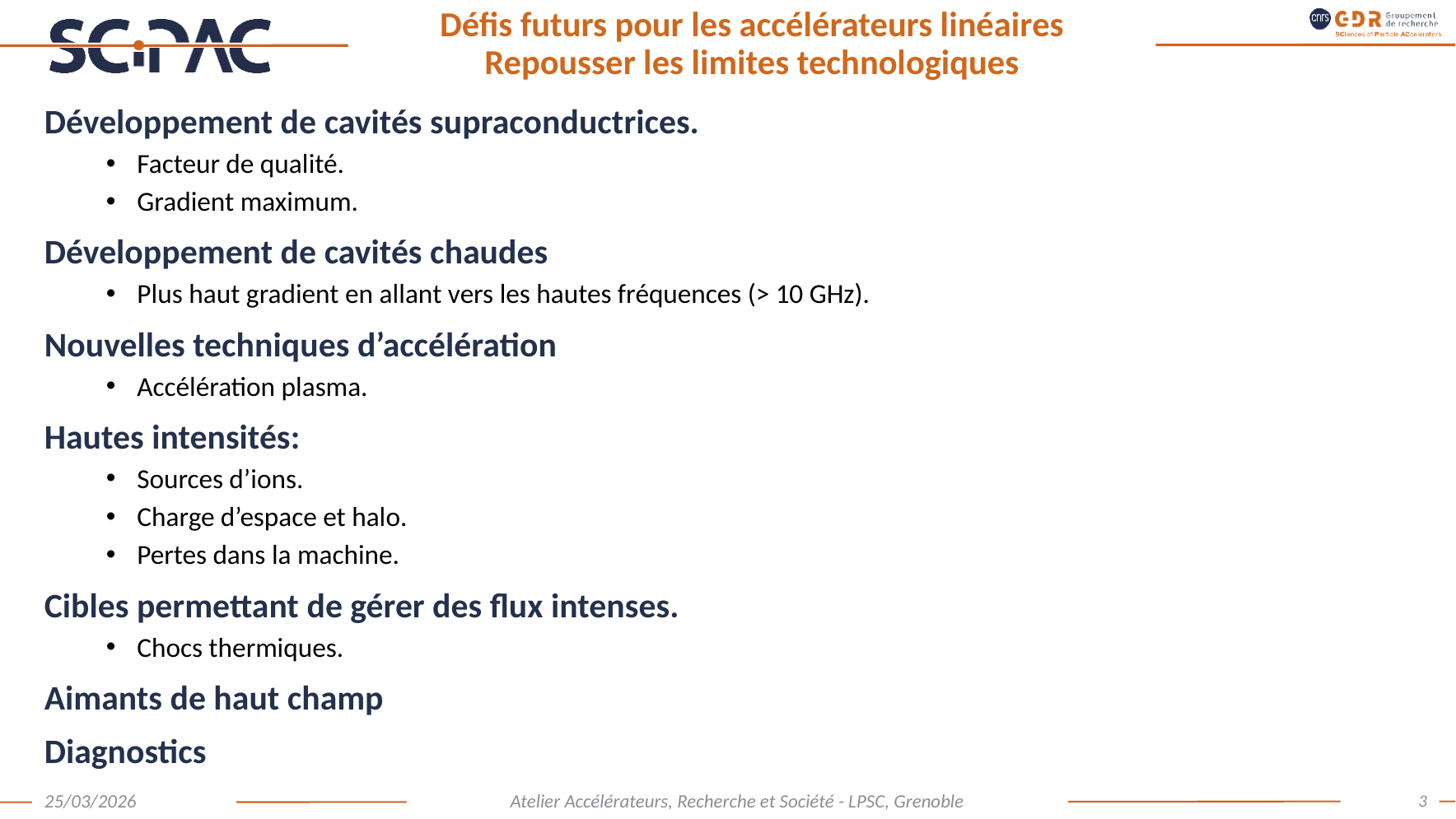

# Défis futurs pour les accélérateurs linéaires Repousser les limites technologiques
Développement de cavités supraconductrices.
Facteur de qualité.
Gradient maximum.
Développement de cavités chaudes
Plus haut gradient en allant vers les hautes fréquences (> 10 GHz).
Nouvelles techniques d’accélération
Accélération plasma.
Hautes intensités:
Sources d’ions.
Charge d’espace et halo.
Pertes dans la machine.
Cibles permettant de gérer des flux intenses.
Chocs thermiques.
Aimants de haut champ
Diagnostics

3
25/03/2026
Atelier Accélérateurs, Recherche et Société - LPSC, Grenoble